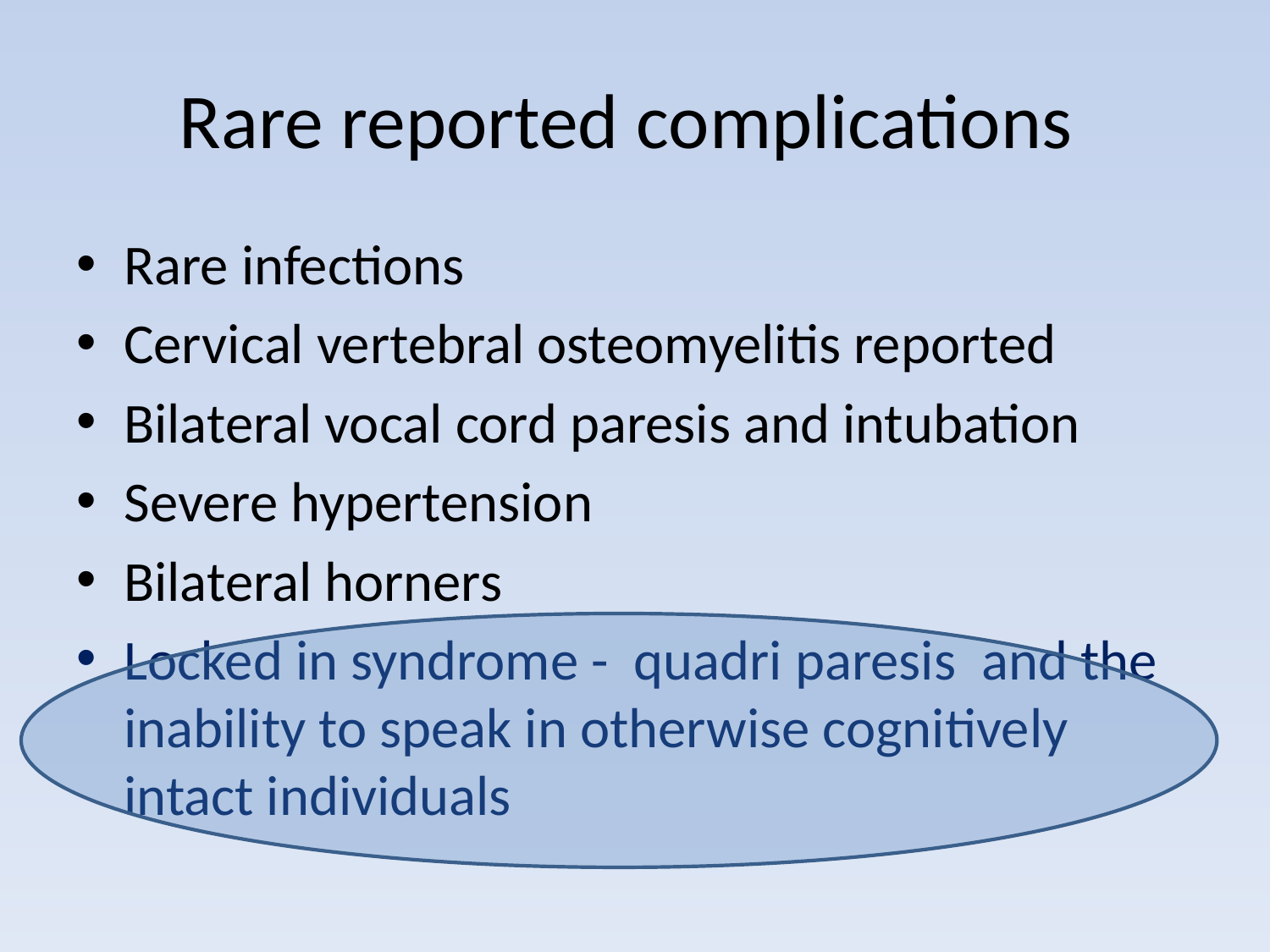

# Rare reported complications
Rare infections
Cervical vertebral osteomyelitis reported
Bilateral vocal cord paresis and intubation
Severe hypertension
Bilateral horners
Locked in syndrome -  quadri paresis  and the inability to speak in otherwise cognitively intact individuals